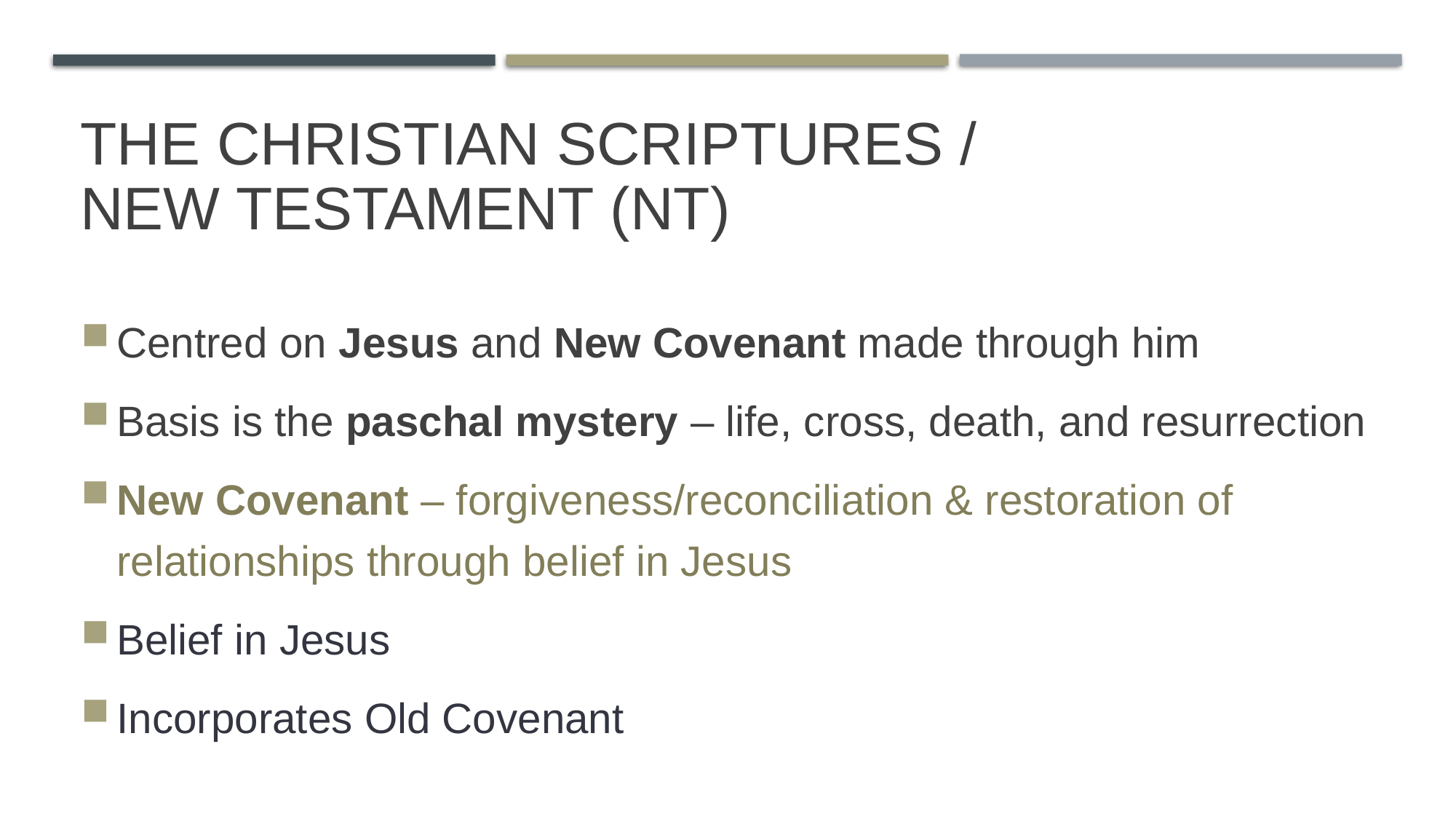

# The christian scriptures / new Testament (nt)
Centred on Jesus and New Covenant made through him
Basis is the paschal mystery – life, cross, death, and resurrection
New Covenant – forgiveness/reconciliation & restoration of relationships through belief in Jesus
Belief in Jesus
Incorporates Old Covenant